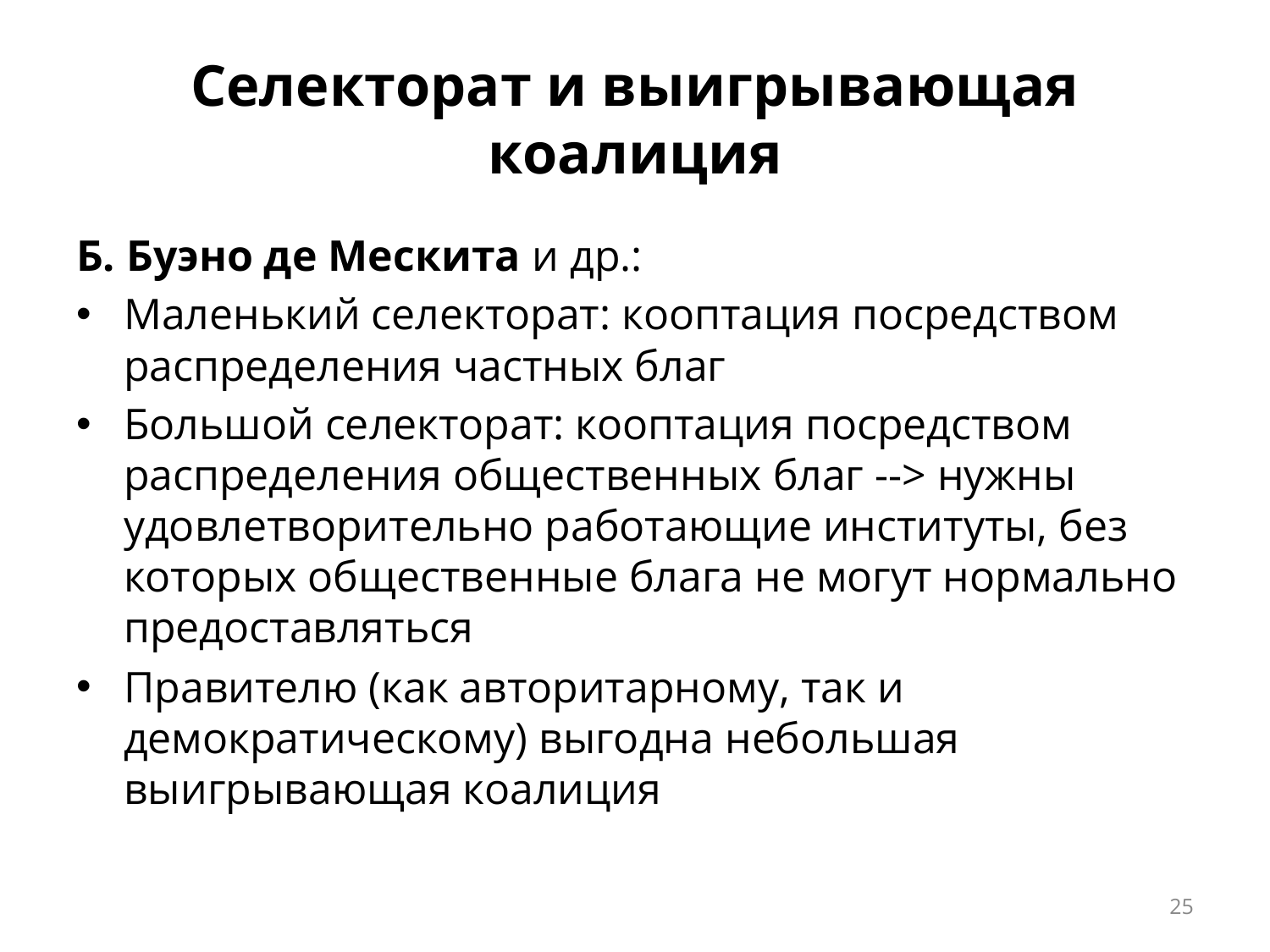

# Селекторат и выигрывающая коалиция
Б. Буэно де Мескита и др.:
Маленький селекторат: кооптация посредством распределения частных благ
Большой селекторат: кооптация посредством распределения общественных благ --> нужны удовлетворительно работающие институты, без которых общественные блага не могут нормально предоставляться
Правителю (как авторитарному, так и демократическому) выгодна небольшая выигрывающая коалиция
25